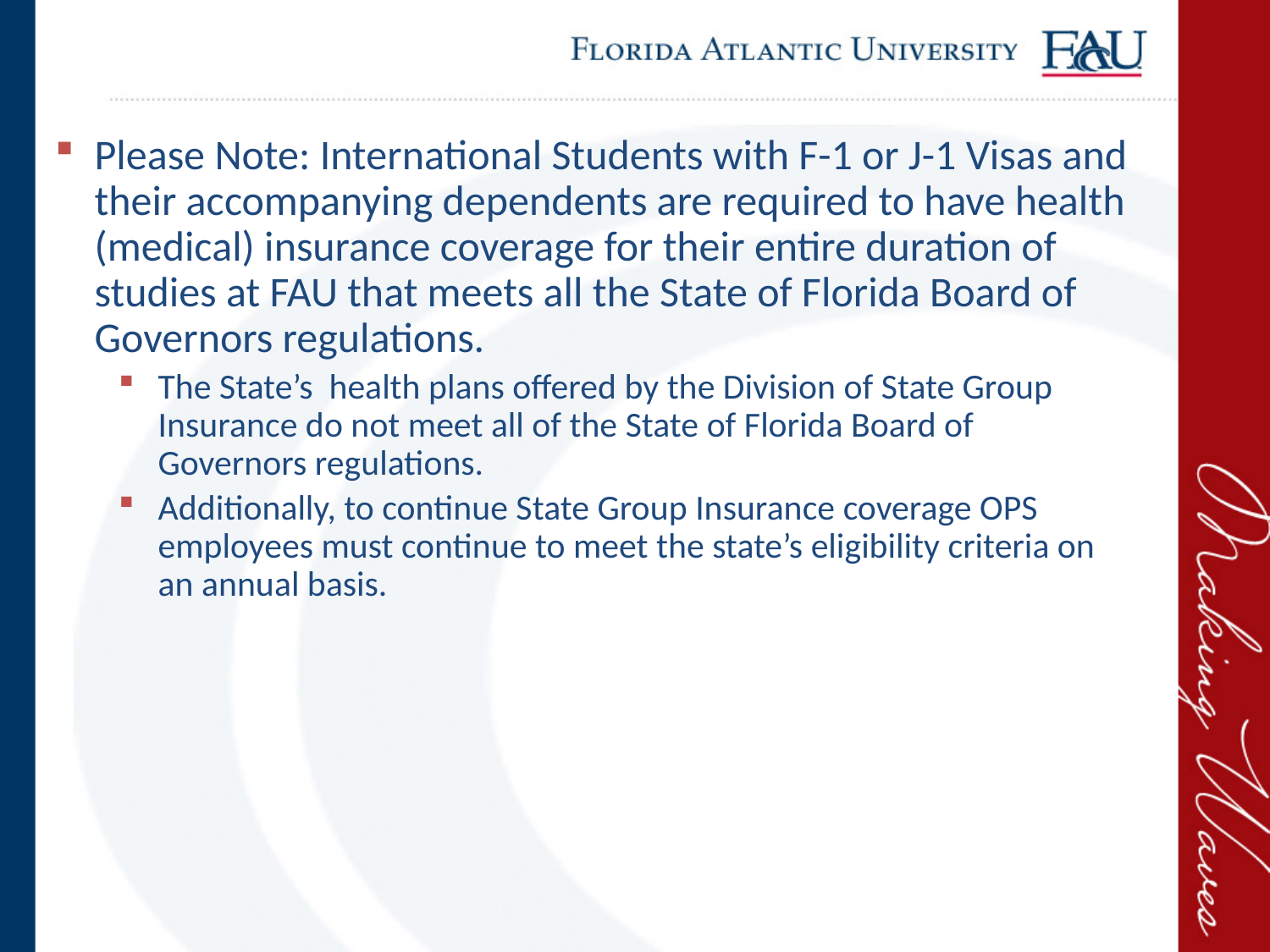

Please Note: International Students with F-1 or J-1 Visas and their accompanying dependents are required to have health (medical) insurance coverage for their entire duration of studies at FAU that meets all the State of Florida Board of Governors regulations.
The State’s  health plans offered by the Division of State Group Insurance do not meet all of the State of Florida Board of Governors regulations.
Additionally, to continue State Group Insurance coverage OPS employees must continue to meet the state’s eligibility criteria on an annual basis.